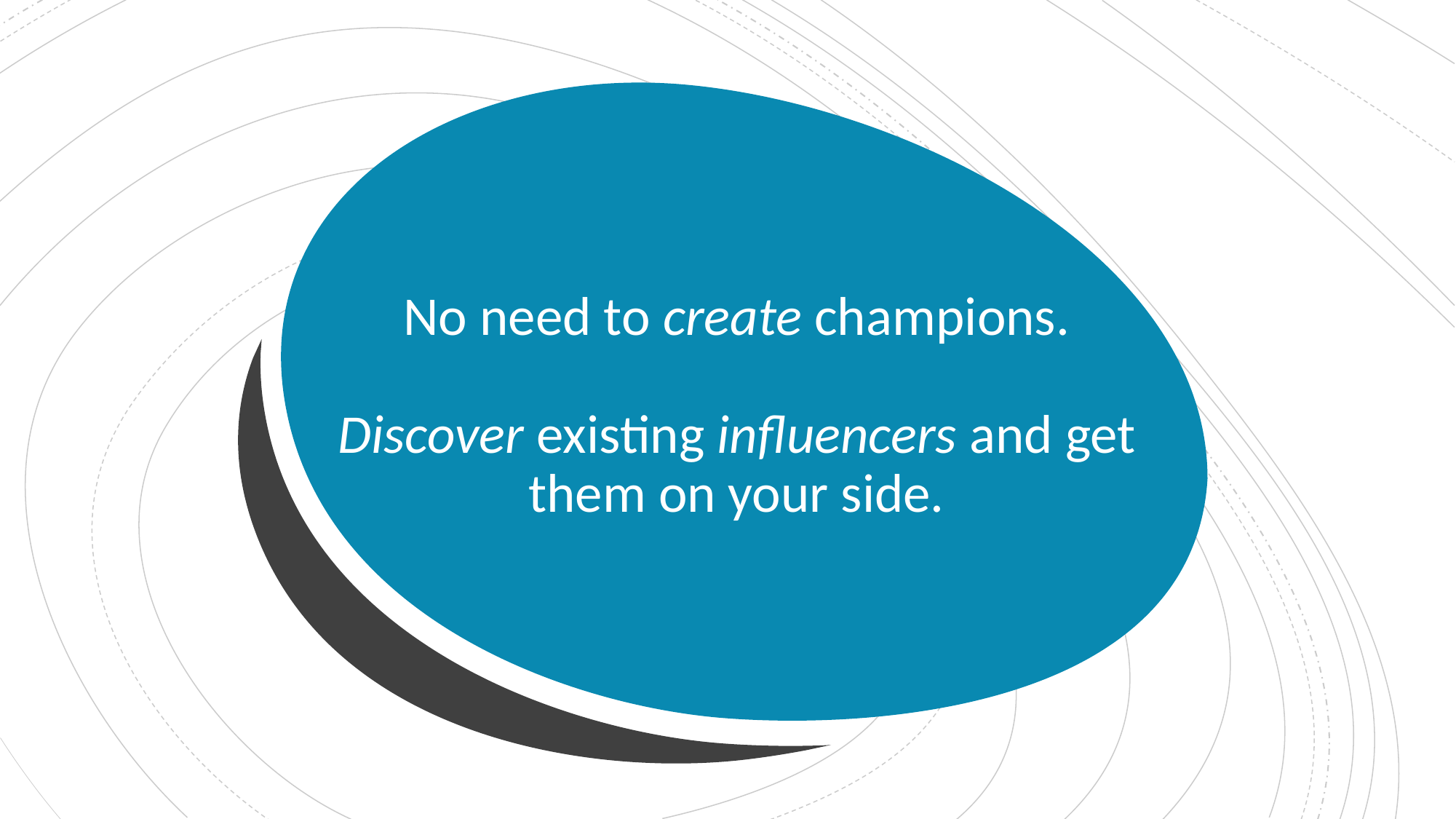

# No need to create champions. Discover existing influencers and get them on your side.